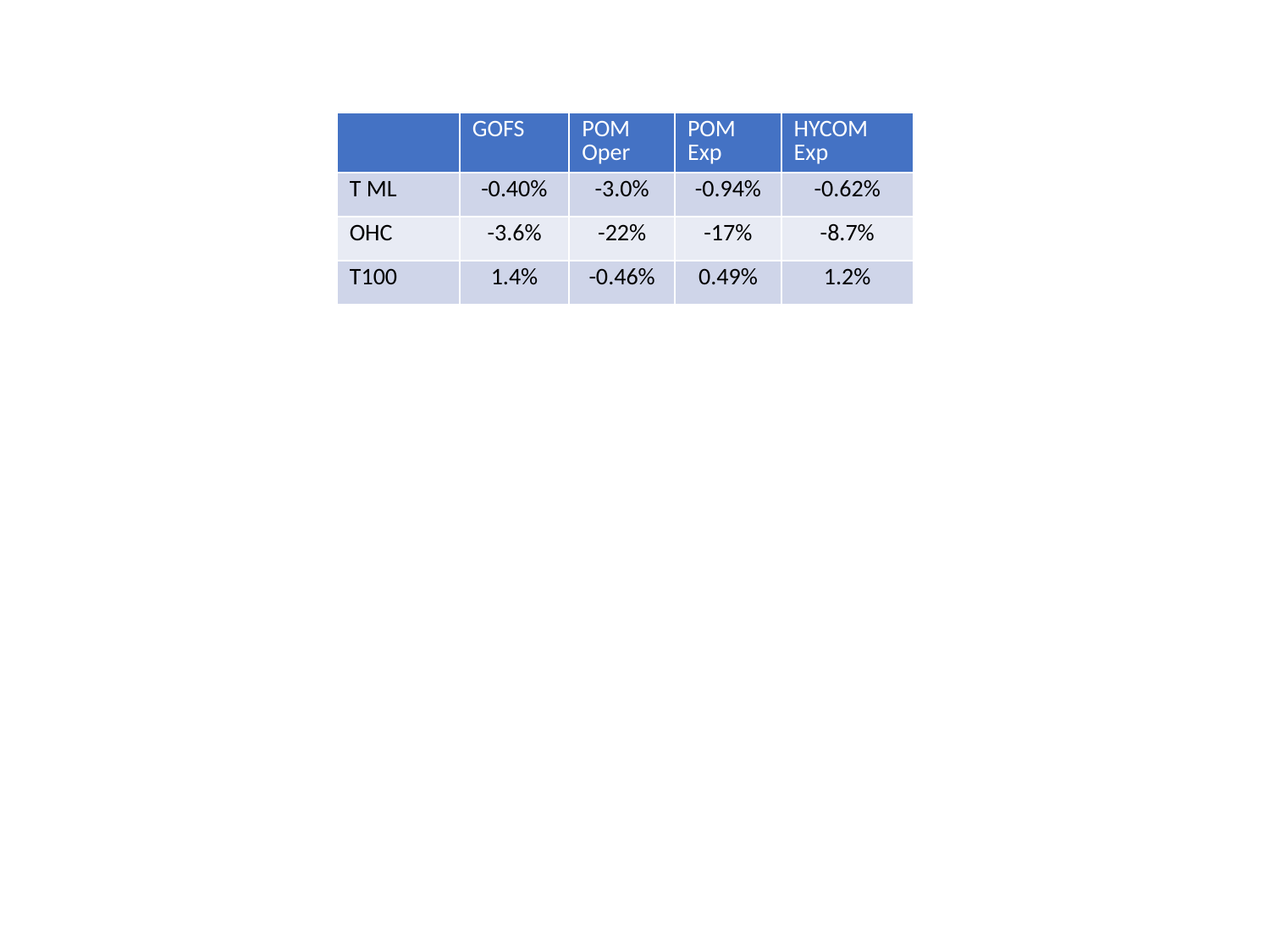

|  | GOFS | POM Oper | POM Exp | HYCOM Exp |
| --- | --- | --- | --- | --- |
| T ML | -0.40% | -3.0% | -0.94% | -0.62% |
| OHC | -3.6% | -22% | -17% | -8.7% |
| T100 | 1.4% | -0.46% | 0.49% | 1.2% |